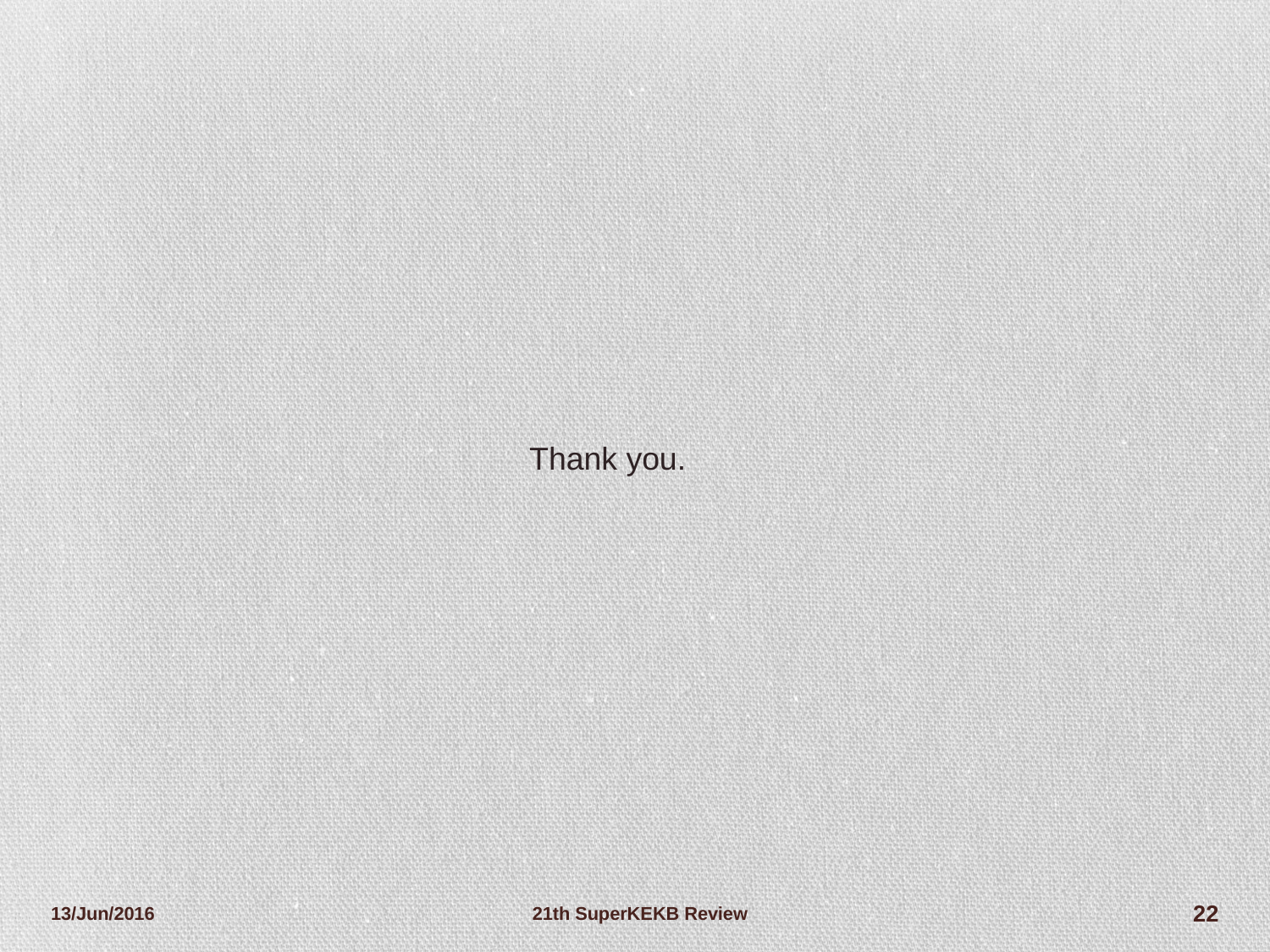

Thank you.
13/Jun/2016
21th SuperKEKB Review
22